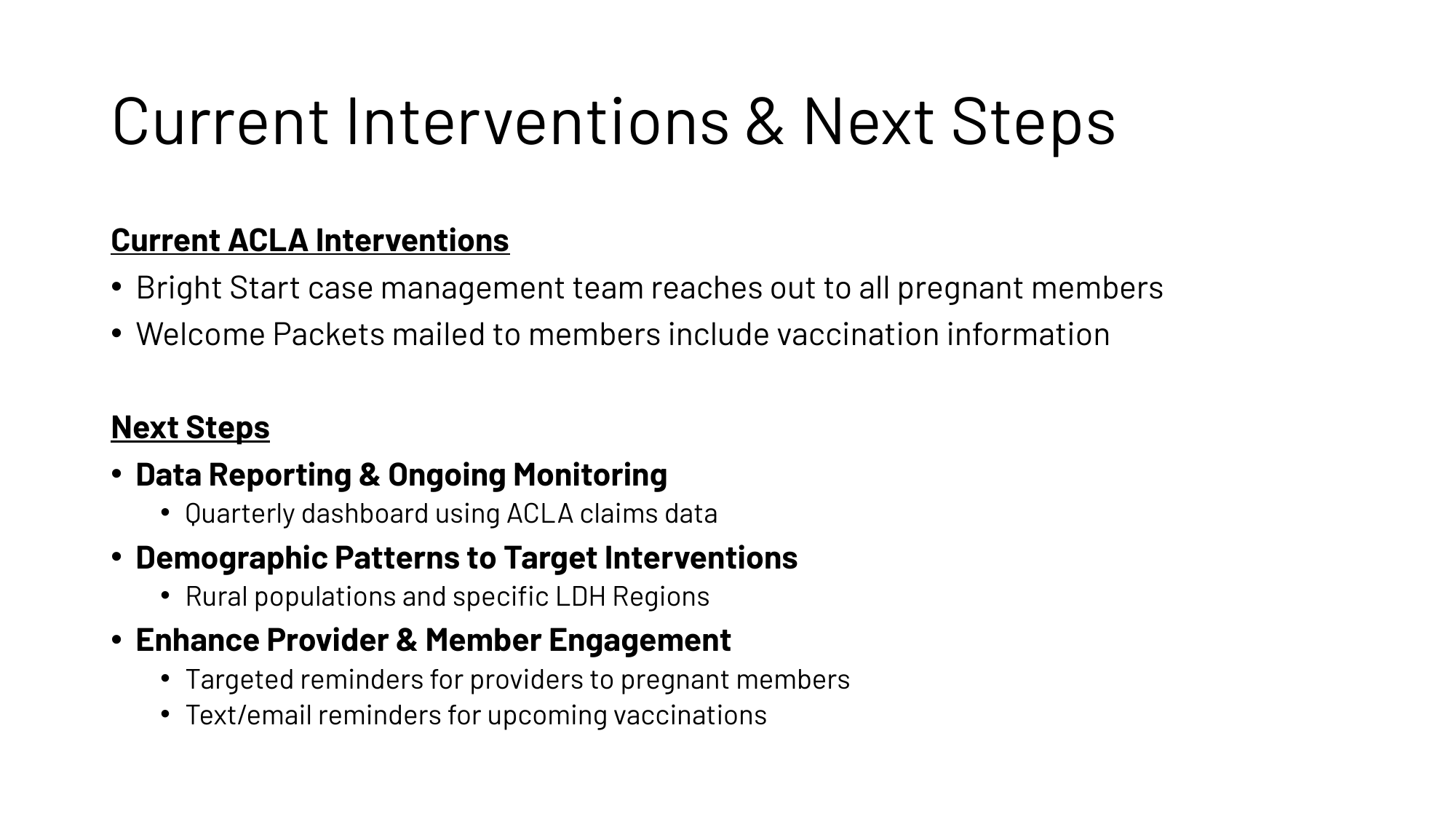

# Current Interventions & Next Steps
Current ACLA Interventions
Bright Start case management team reaches out to all pregnant members
Welcome Packets mailed to members include vaccination information

Next Steps
Data Reporting & Ongoing Monitoring
Quarterly dashboard using ACLA claims data
Demographic Patterns to Target Interventions
Rural populations and specific LDH Regions
Enhance Provider & Member Engagement
Targeted reminders for providers to pregnant members
Text/email reminders for upcoming vaccinations